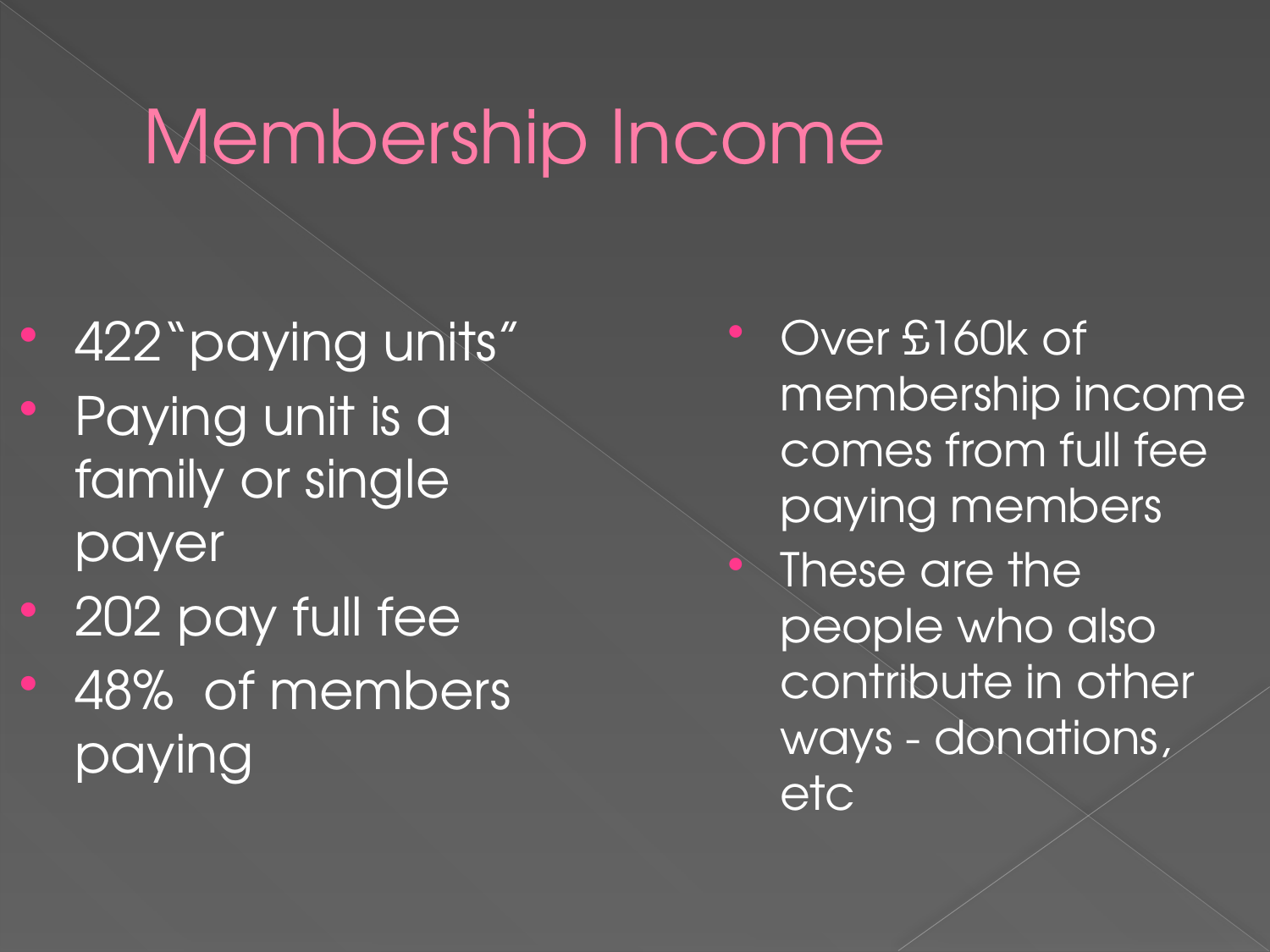

# Membership Income
422“paying units”
Paying unit is a family or single payer
202 pay full fee
48%  of members paying
Over £160k of membership income comes from full fee paying members
These are the people who also contribute in other ways - donations, etc